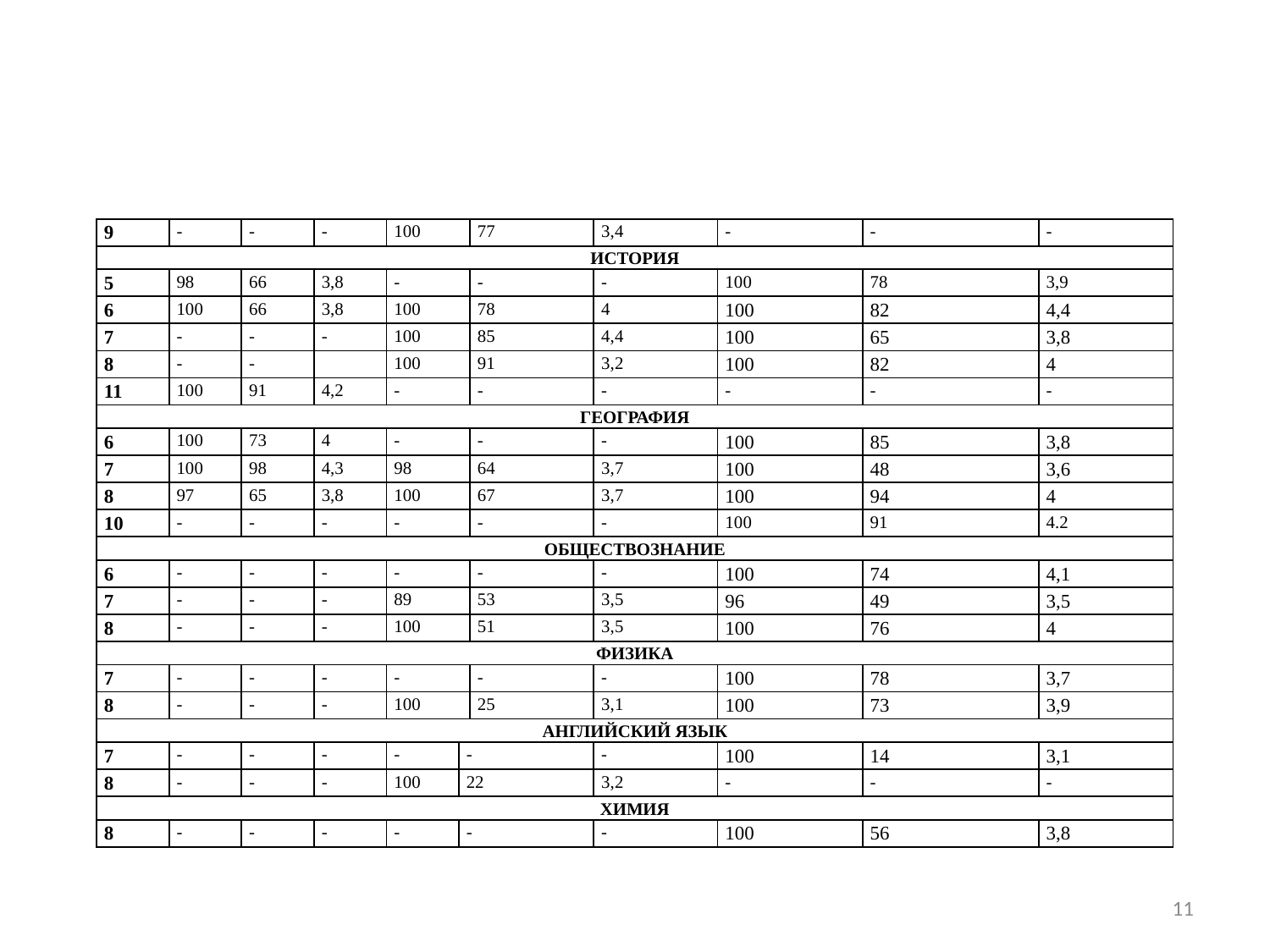

| 9 | - | - | - | 100 |  | 77 | 3,4 | - | - | - |
| --- | --- | --- | --- | --- | --- | --- | --- | --- | --- | --- |
| ИСТОРИЯ |  |  |  |  |  |  |  |  |  |  |
| 5 | 98 | 66 | 3,8 | - |  | - | - | 100 | 78 | 3,9 |
| 6 | 100 | 66 | 3,8 | 100 |  | 78 | 4 | 100 | 82 | 4,4 |
| 7 | - | - | - | 100 |  | 85 | 4,4 | 100 | 65 | 3,8 |
| 8 | - | - |  | 100 |  | 91 | 3,2 | 100 | 82 | 4 |
| 11 | 100 | 91 | 4,2 | - |  | - | - | - | - | - |
| ГЕОГРАФИЯ |  |  |  |  |  |  |  |  |  |  |
| 6 | 100 | 73 | 4 | - |  | - | - | 100 | 85 | 3,8 |
| 7 | 100 | 98 | 4,3 | 98 |  | 64 | 3,7 | 100 | 48 | 3,6 |
| 8 | 97 | 65 | 3,8 | 100 |  | 67 | 3,7 | 100 | 94 | 4 |
| 10 | - | - | - | - |  | - | - | 100 | 91 | 4.2 |
| ОБЩЕСТВОЗНАНИЕ |  |  |  |  |  |  |  |  |  |  |
| 6 | - | - | - | - |  | - | - | 100 | 74 | 4,1 |
| 7 | - | - | - | 89 |  | 53 | 3,5 | 96 | 49 | 3,5 |
| 8 | - | - | - | 100 |  | 51 | 3,5 | 100 | 76 | 4 |
| ФИЗИКА |  |  |  |  |  |  |  |  |  |  |
| 7 | - | - | - | - |  | - | - | 100 | 78 | 3,7 |
| 8 | - | - | - | 100 |  | 25 | 3,1 | 100 | 73 | 3,9 |
| АНГЛИЙСКИЙ ЯЗЫК |  |  |  |  |  |  |  |  |  |  |
| 7 | - | - | - | - | - |  | - | 100 | 14 | 3,1 |
| 8 | - | - | - | 100 | 22 |  | 3,2 | - | - | - |
| ХИМИЯ |  |  |  |  |  |  |  |  |  |  |
| 8 | - | - | - | - | - |  | - | 100 | 56 | 3,8 |
11